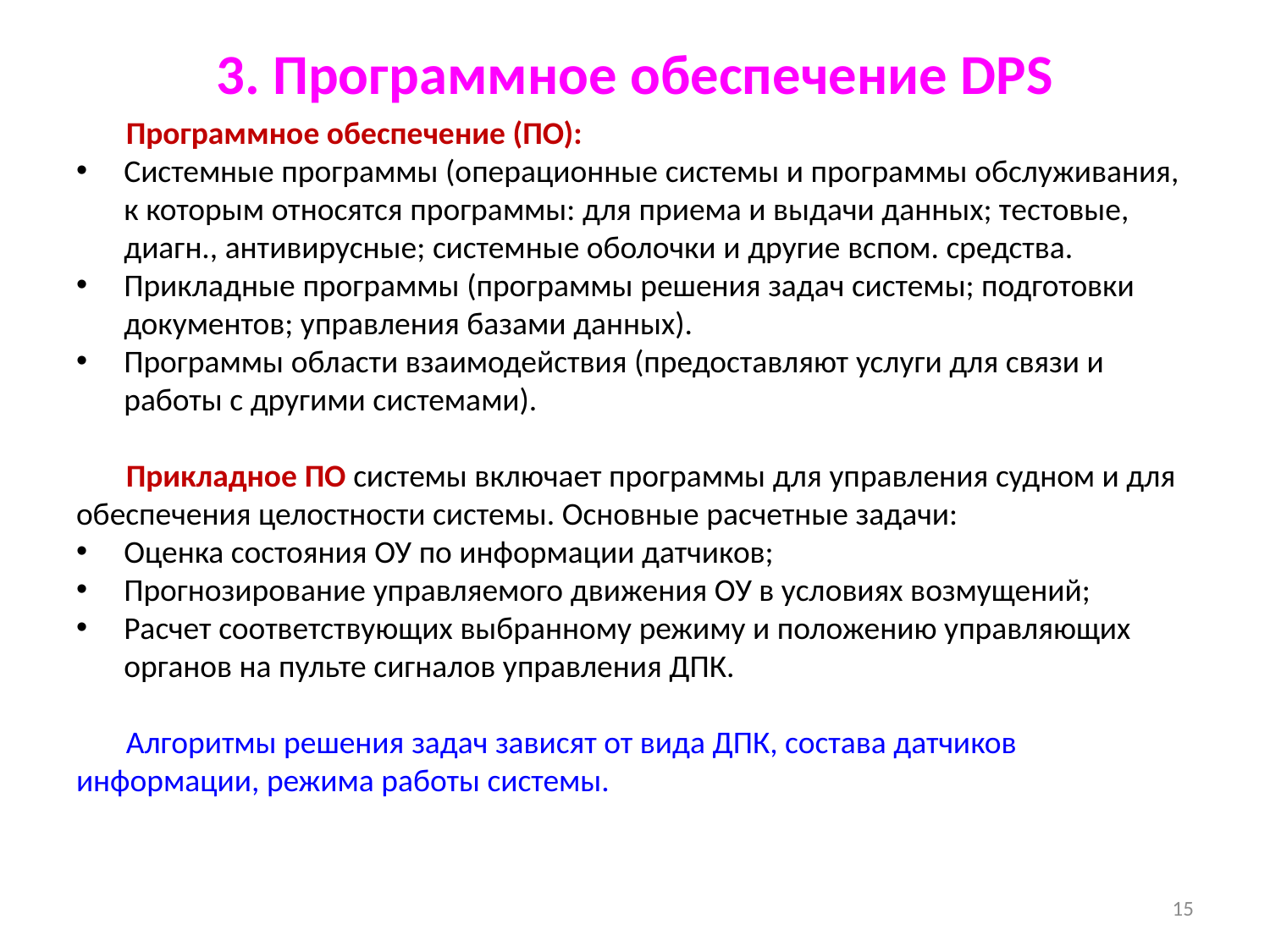

# 3. Программное обеспечение DPS
Программное обеспечение (ПО):
Системные программы (операционные системы и программы обслуживания, к которым относятся программы: для приема и выдачи данных; тестовые, диагн., антивирусные; системные оболочки и другие вспом. средства.
Прикладные программы (программы решения задач системы; подготовки документов; управления базами данных).
Программы области взаимодействия (предоставляют услуги для связи и работы с другими системами).

Прикладное ПО системы включает программы для управления судном и для обеспечения целостности системы. Основные расчетные задачи:
Оценка состояния ОУ по информации датчиков;
Прогнозирование управляемого движения ОУ в условиях возмущений;
Расчет соответствующих выбранному режиму и положению управляющих органов на пульте сигналов управления ДПК.

Алгоритмы решения задач зависят от вида ДПК, состава датчиков информации, режима работы системы.
15